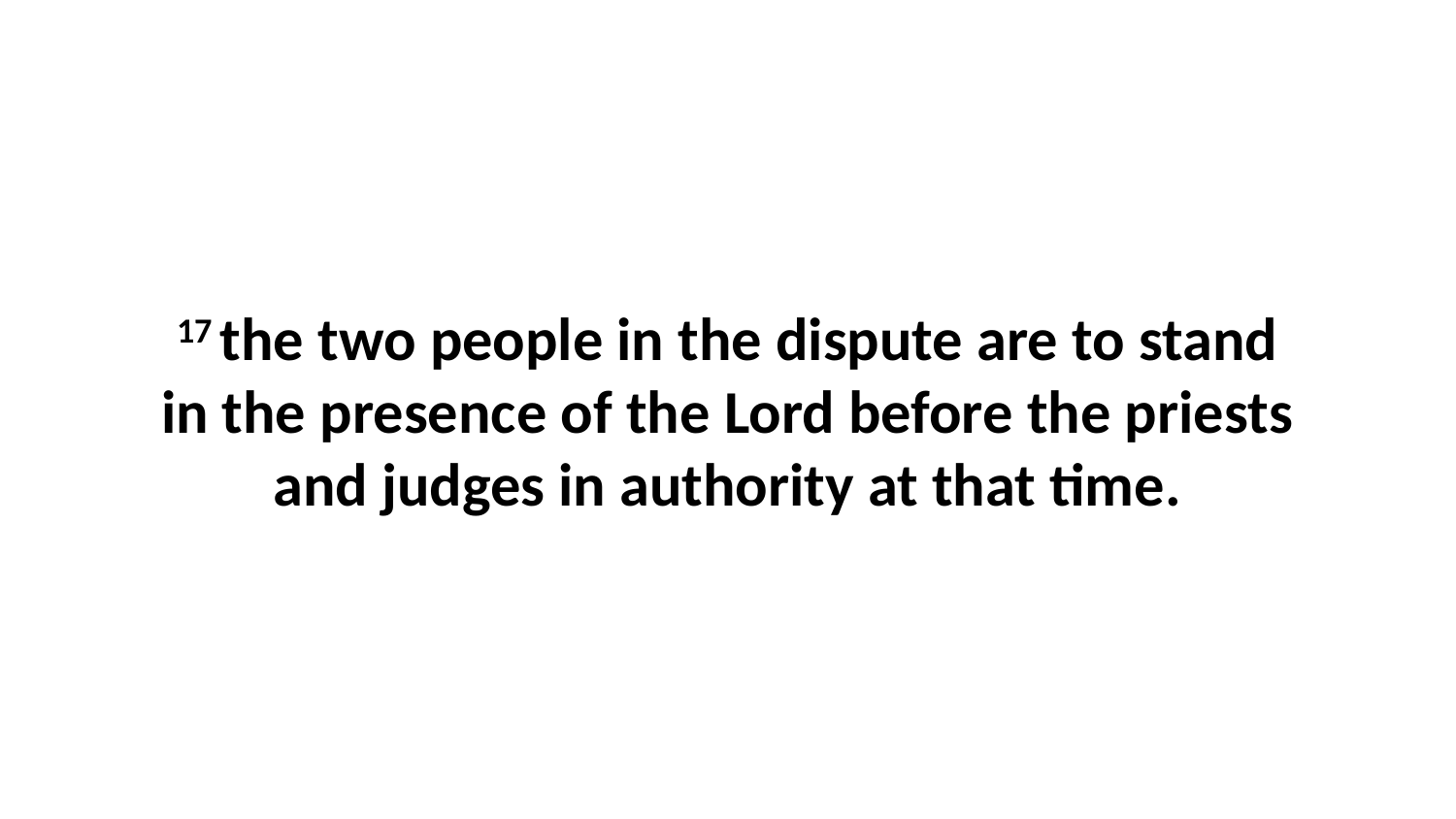

17 the two people in the dispute are to stand in the presence of the Lord before the priests and judges in authority at that time.